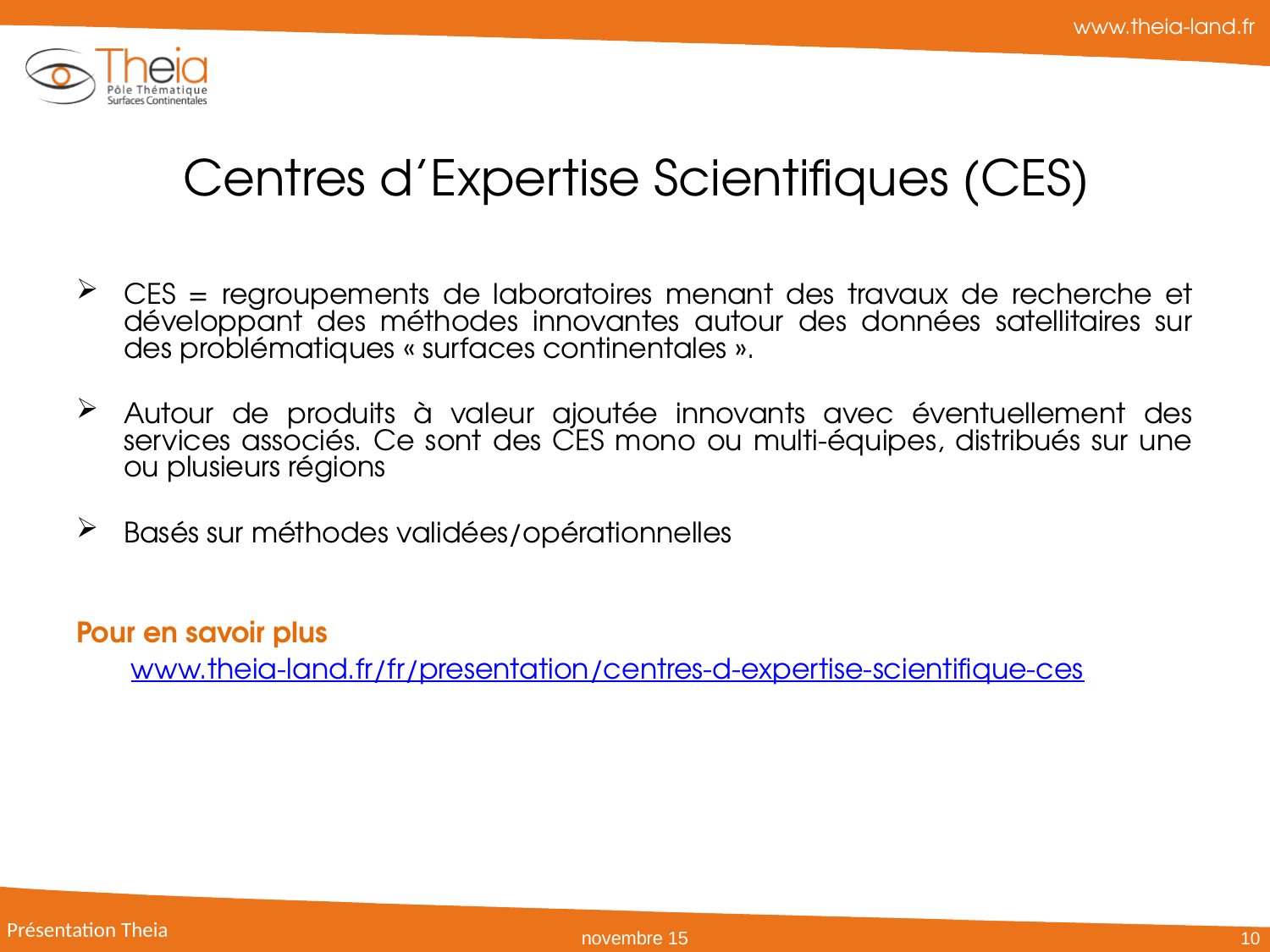

# Centres d’Expertise Scientifiques (CES)
CES = regroupements de laboratoires menant des travaux de recherche et développant des méthodes innovantes autour des données satellitaires sur des problématiques « surfaces continentales ».

Autour de produits à valeur ajoutée innovants avec éventuellement des services associés. Ce sont des CES mono ou multi-équipes, distribués sur une ou plusieurs régions

Basés sur méthodes validées/opérationnelles

Pour en savoir plus
www.theia-land.fr/fr/presentation/centres-d-expertise-scientifique-ces
Présentation Theia
novembre 15
10